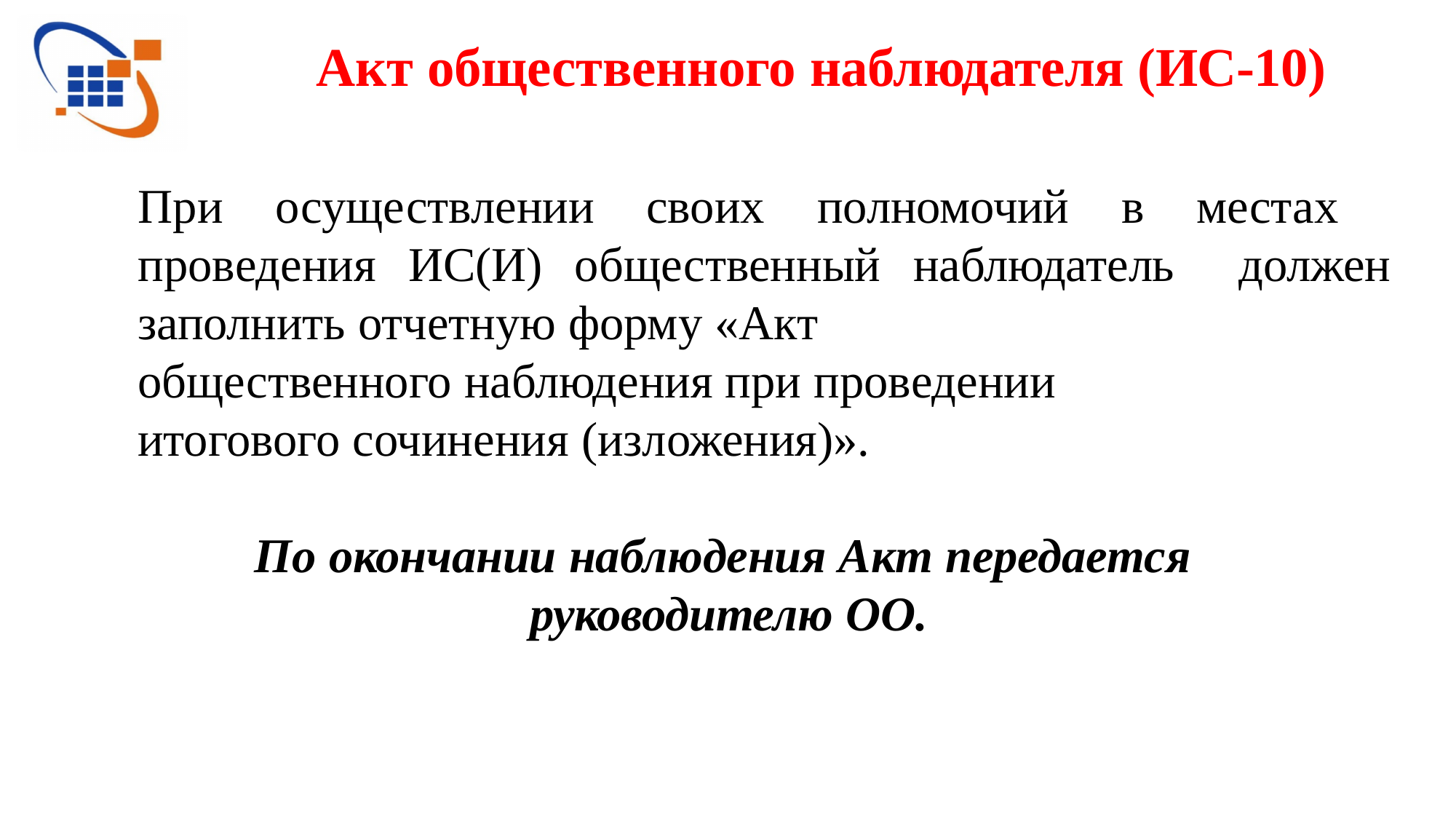

# Акт общественного наблюдателя (ИС-10)
При осуществлении своих полномочий в местах  проведения ИС(И) общественный наблюдатель  должен заполнить отчетную форму «Акт
общественного наблюдения при проведении
итогового сочинения (изложения)».

По окончании наблюдения Акт передается  руководителю ОО.